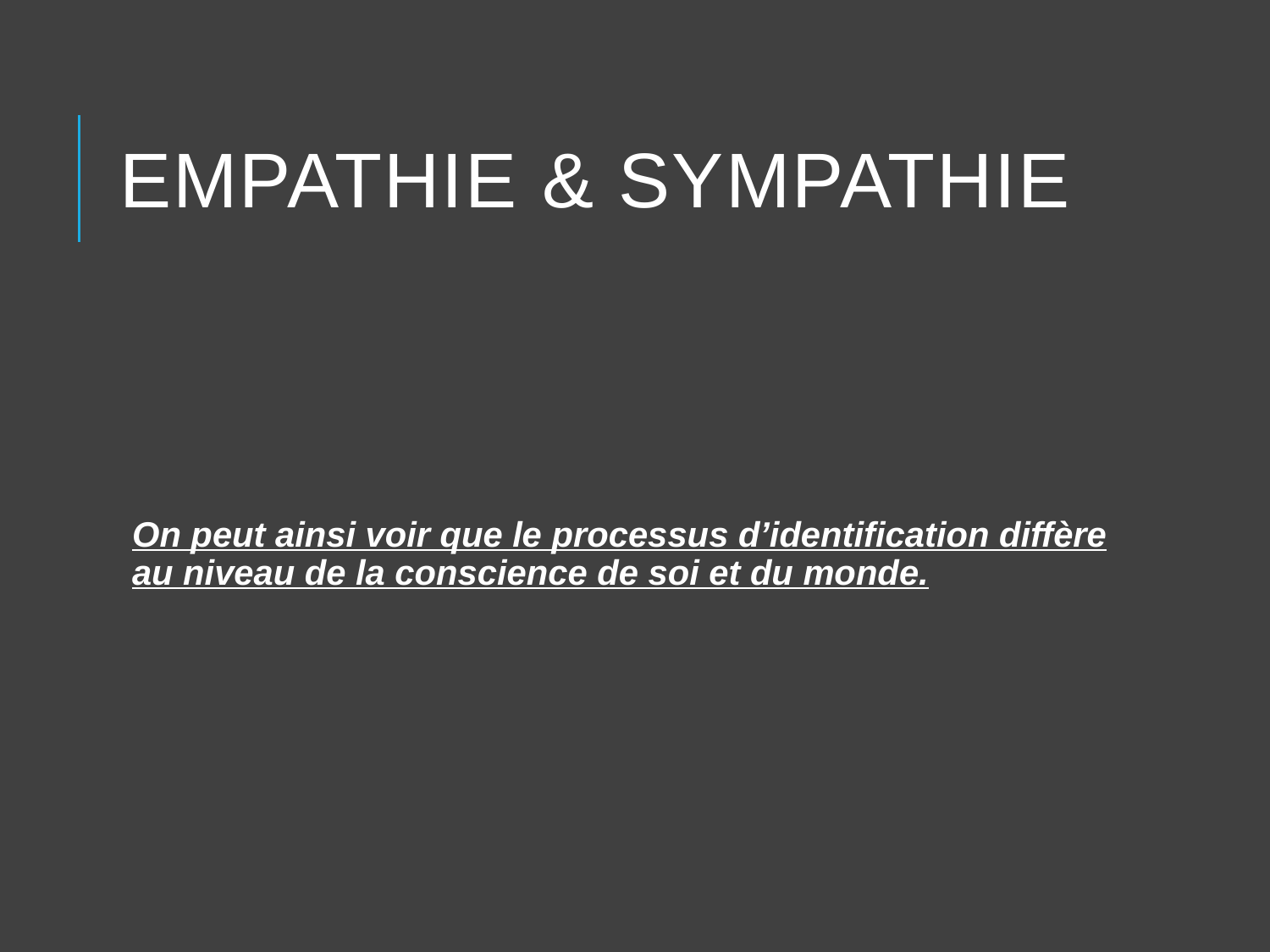

# Empathie & Sympathie

On peut ainsi voir que le processus d’identification diffère au niveau de la conscience de soi et du monde.